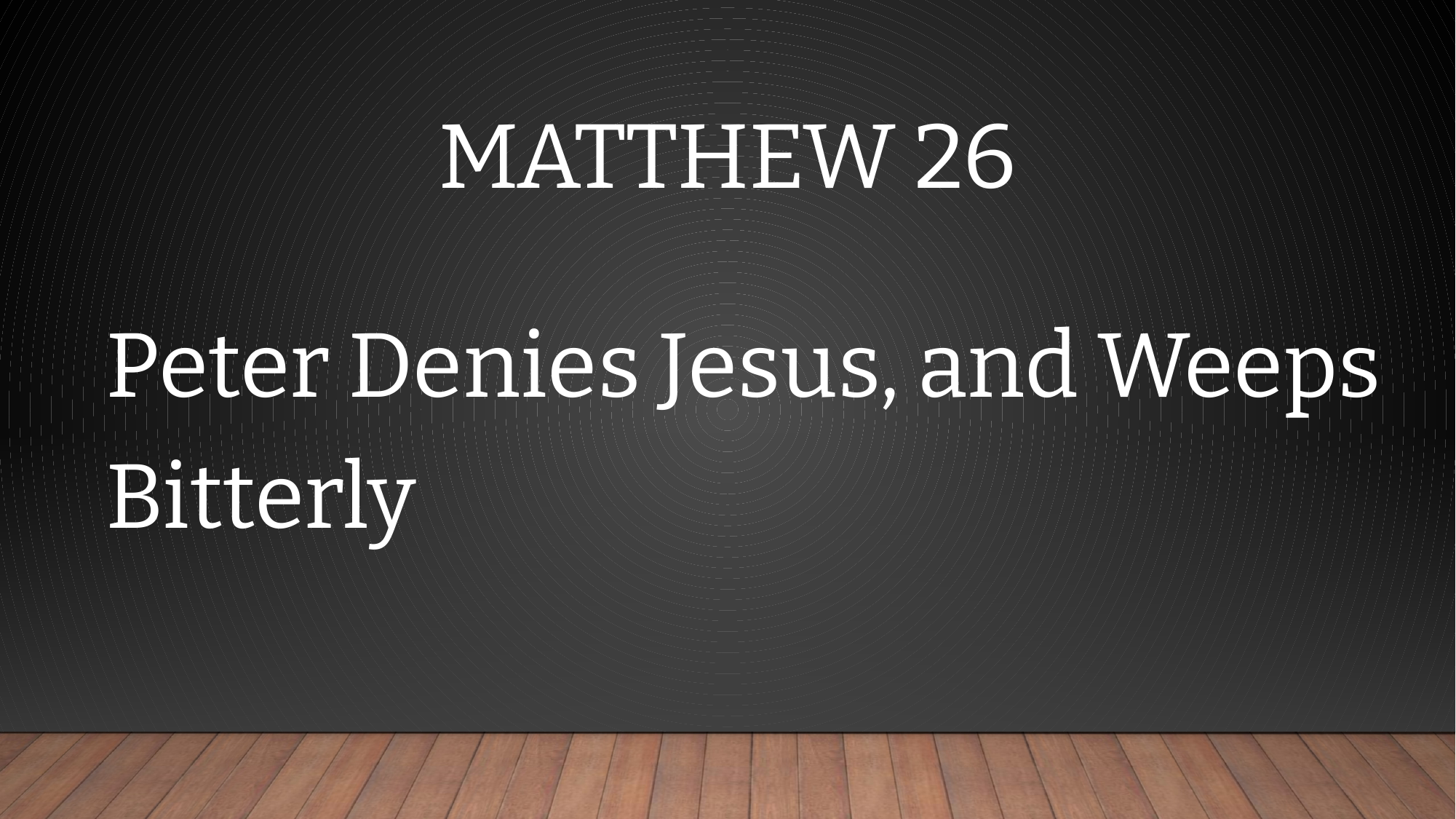

# Matthew 26
Peter Denies Jesus, and Weeps Bitterly